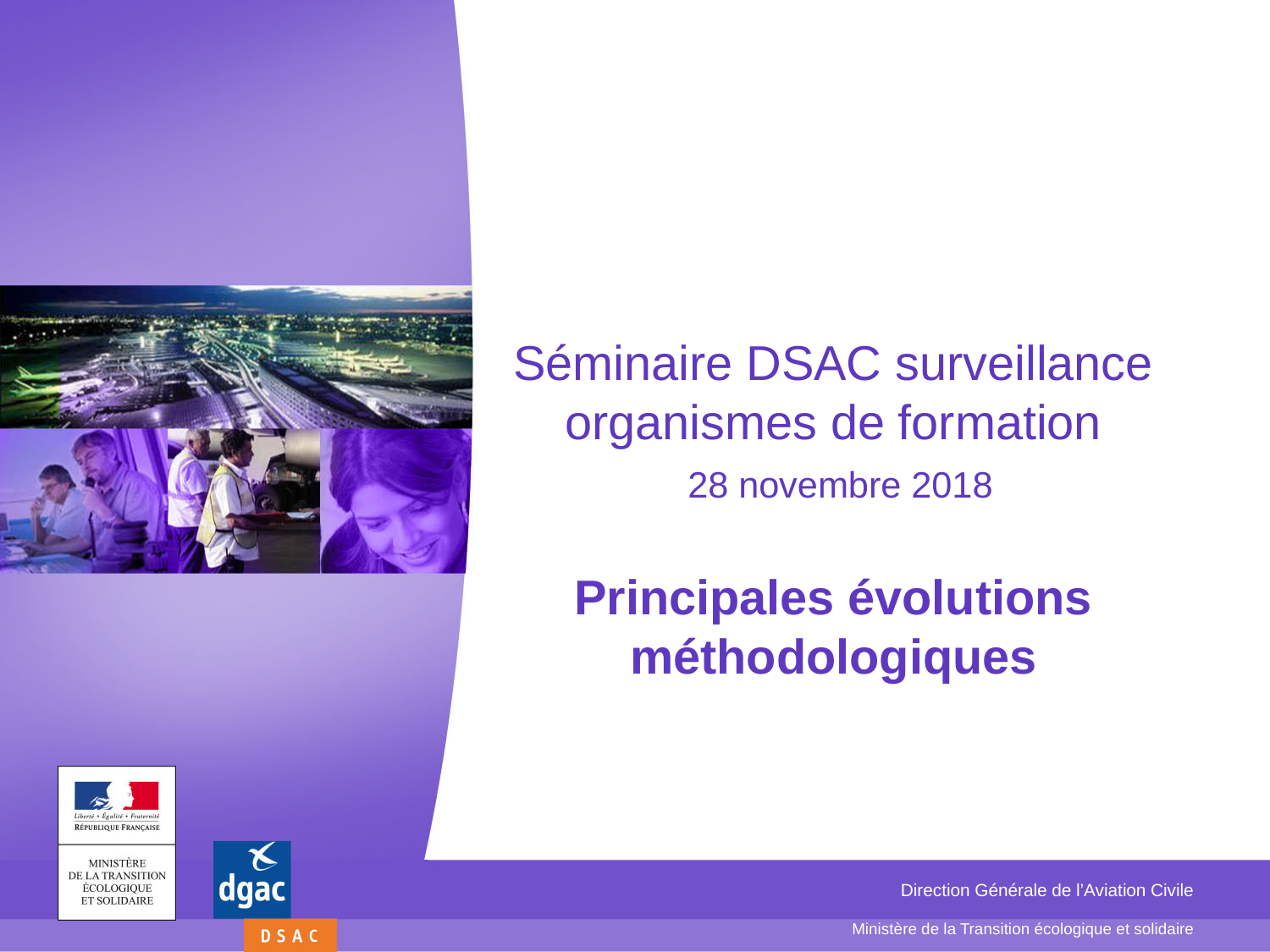

# Séminaire DSAC surveillance organismes de formation 28 novembre 2018 Principales évolutions méthodologiques